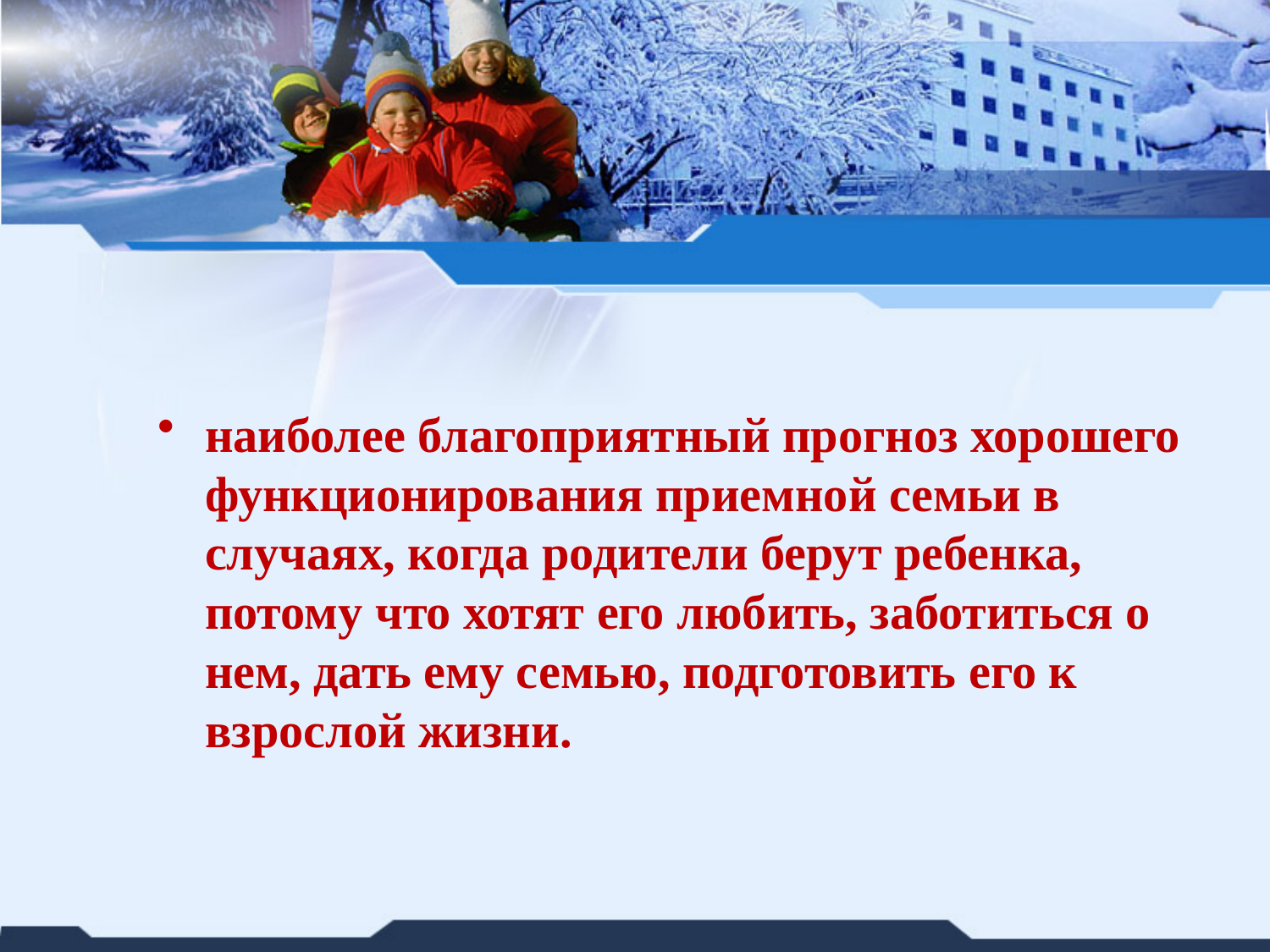

#
наиболее благоприятный прогноз хорошего функционирования приемной семьи в случаях, когда родители берут ребенка, потому что хотят его любить, заботиться о нем, дать ему семью, подготовить его к взрослой жизни.